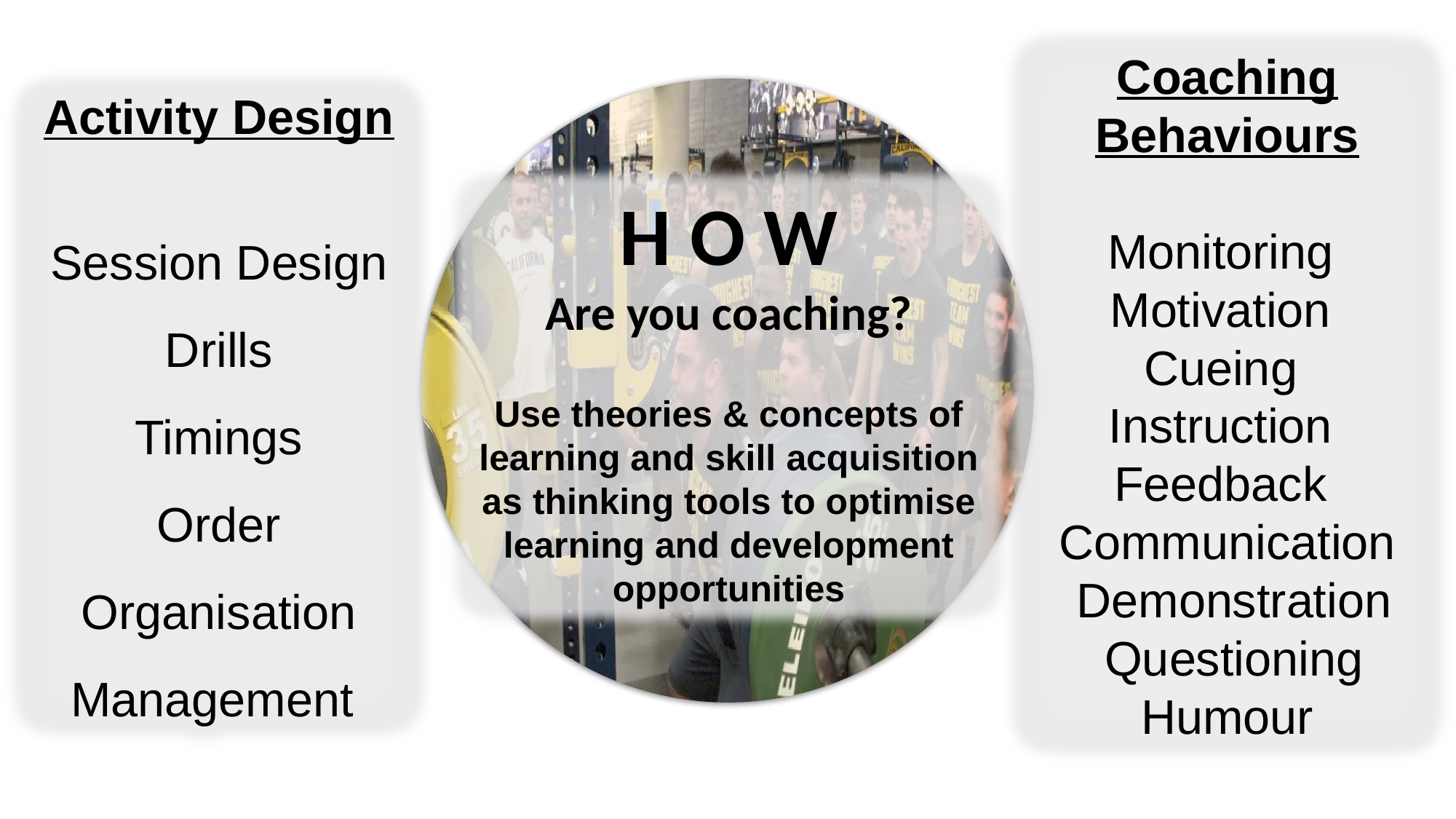

Coaching Behaviours

Monitoring
Motivation
Cueing
Instruction
Feedback
Communication
 Demonstration
 Questioning
Humour

Activity Design

Session Design
Drills
Timings
Order
Organisation
Management
H O W
Are you coaching?

Use theories & concepts of learning and skill acquisition as thinking tools to optimise learning and development opportunities